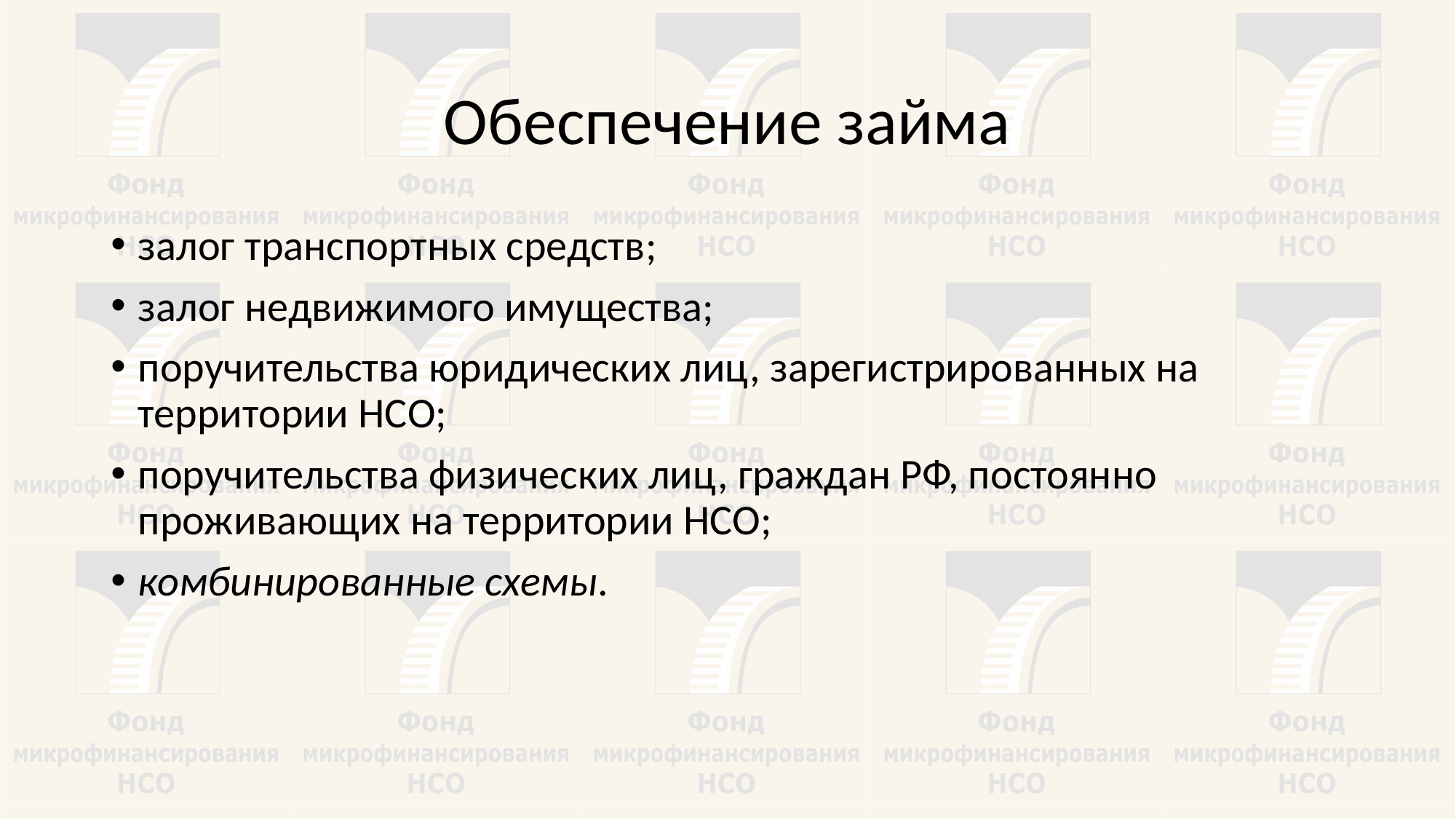

# Обеспечение займа
залог транспортных средств;
залог недвижимого имущества;
поручительства юридических лиц, зарегистрированных на территории НСО;
поручительства физических лиц, граждан РФ, постоянно проживающих на территории НСО;
комбинированные схемы.